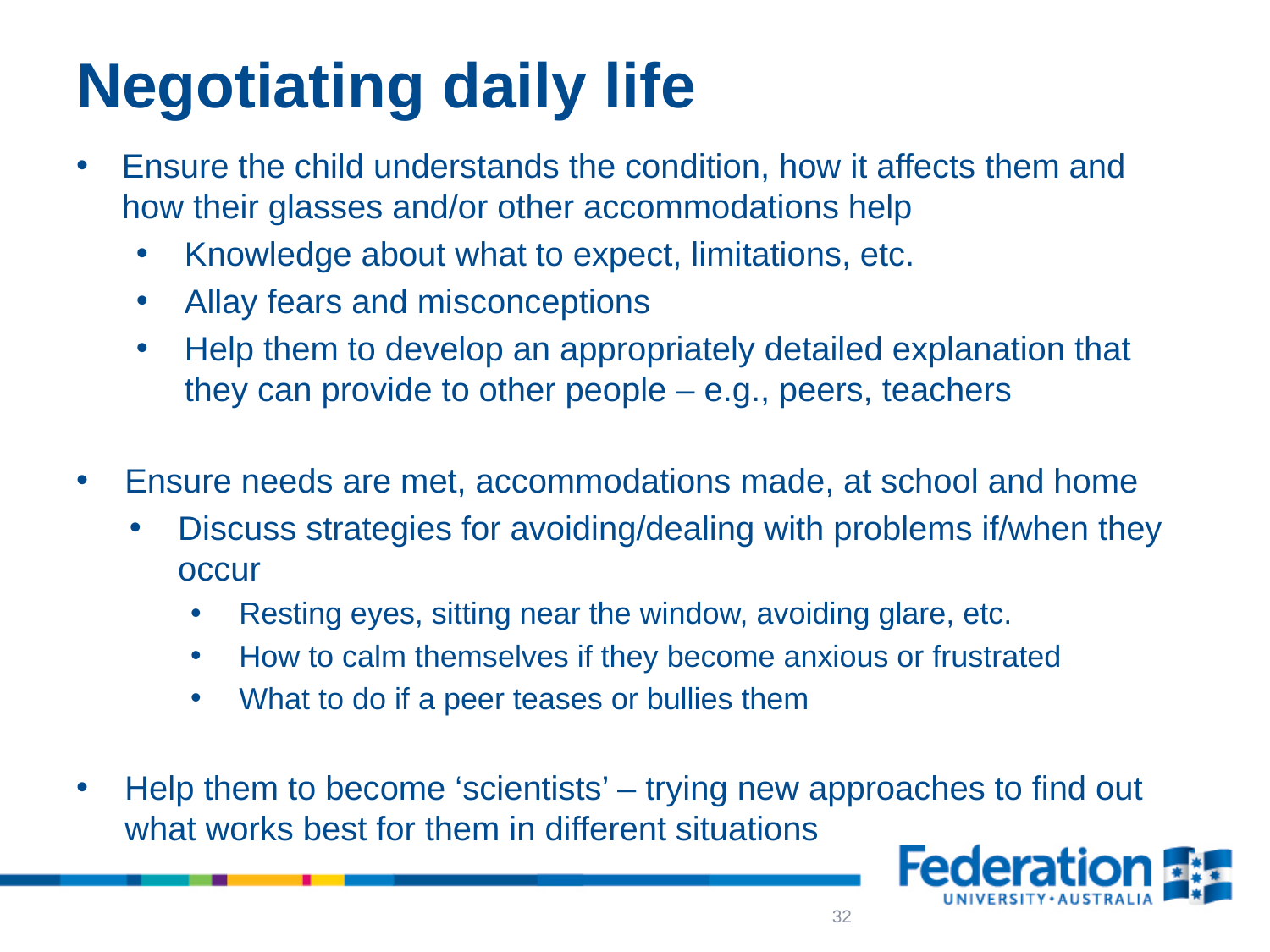

# Negotiating daily life
Ensure the child understands the condition, how it affects them and how their glasses and/or other accommodations help
Knowledge about what to expect, limitations, etc.
Allay fears and misconceptions
Help them to develop an appropriately detailed explanation that they can provide to other people – e.g., peers, teachers

Ensure needs are met, accommodations made, at school and home
Discuss strategies for avoiding/dealing with problems if/when they occur
Resting eyes, sitting near the window, avoiding glare, etc.
How to calm themselves if they become anxious or frustrated
What to do if a peer teases or bullies them

Help them to become ‘scientists’ – trying new approaches to find out what works best for them in different situations

32